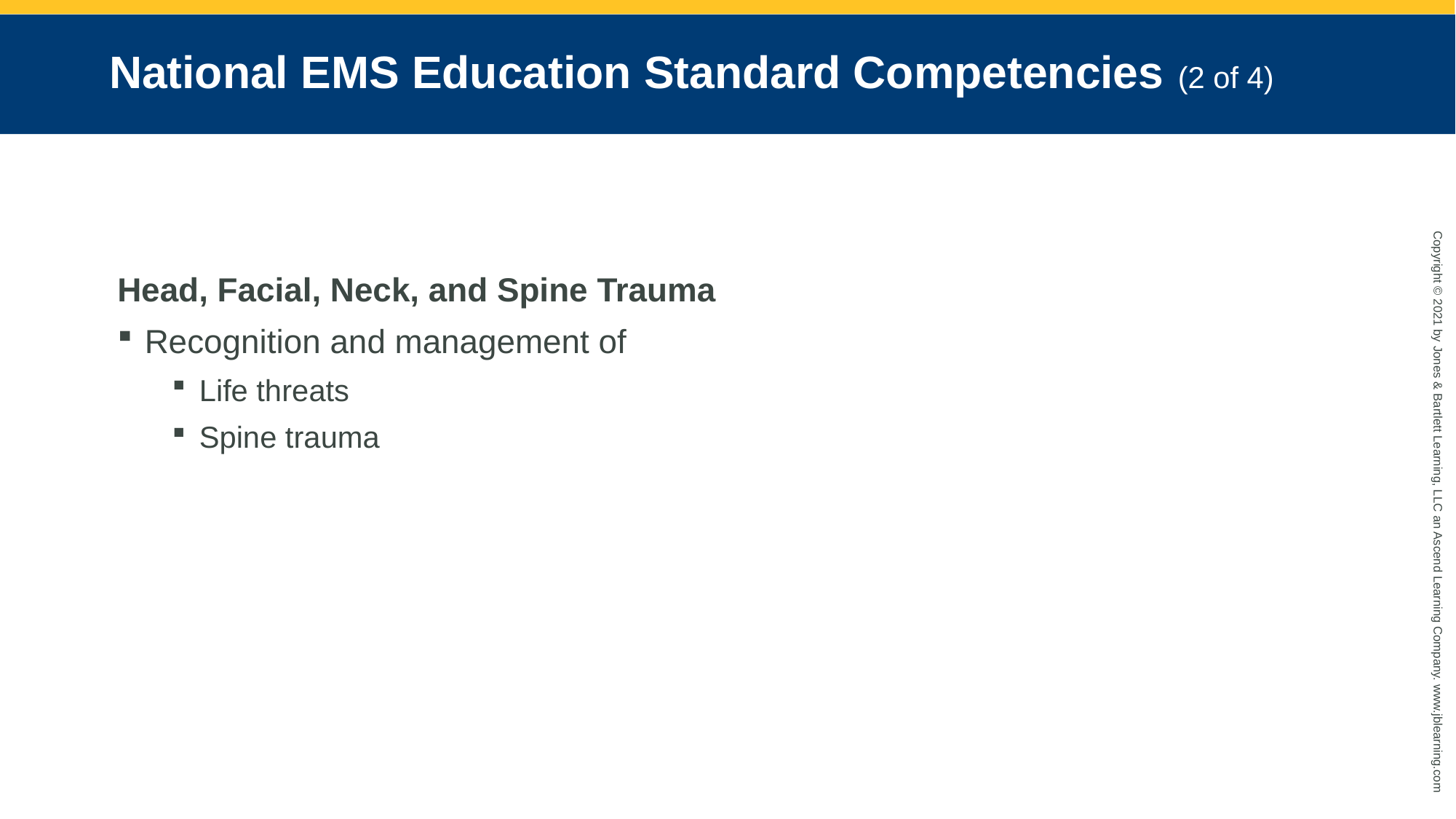

# National EMS Education Standard Competencies (2 of 4)
Head, Facial, Neck, and Spine Trauma
Recognition and management of
Life threats
Spine trauma